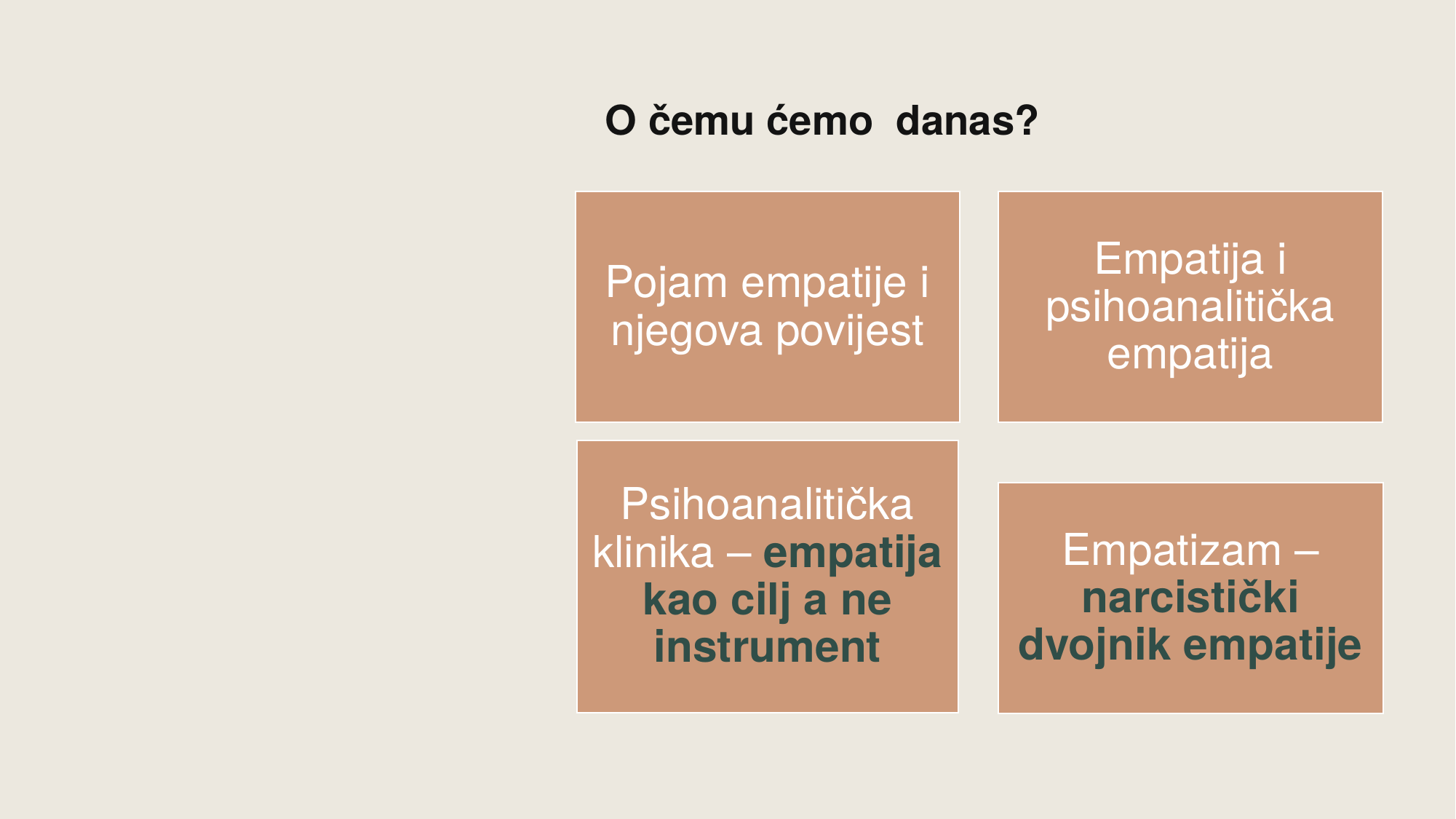

# O čemu ćemo  danas?
Pojam empatije i njegova povijest
Empatija i psihoanalitička empatija
Psihoanalitička klinika – empatija kao cilj a ne instrument
Empatizam – narcistički dvojnik empatije